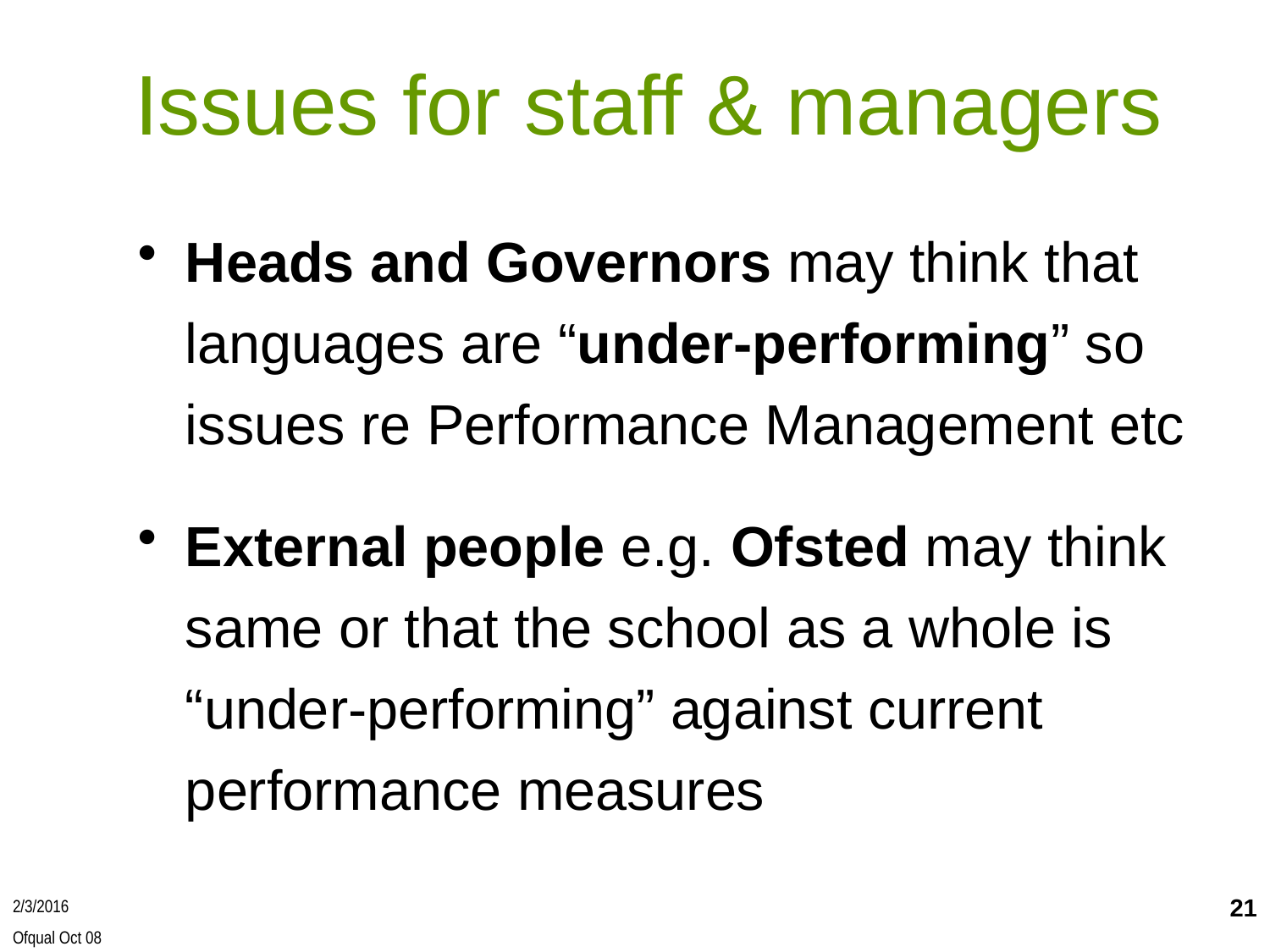

# Issues for staff & managers
Heads and Governors may think that languages are “under-performing” so issues re Performance Management etc
External people e.g. Ofsted may think same or that the school as a whole is “under-performing” against current performance measures
21
2/3/2016
Ofqual Oct 08